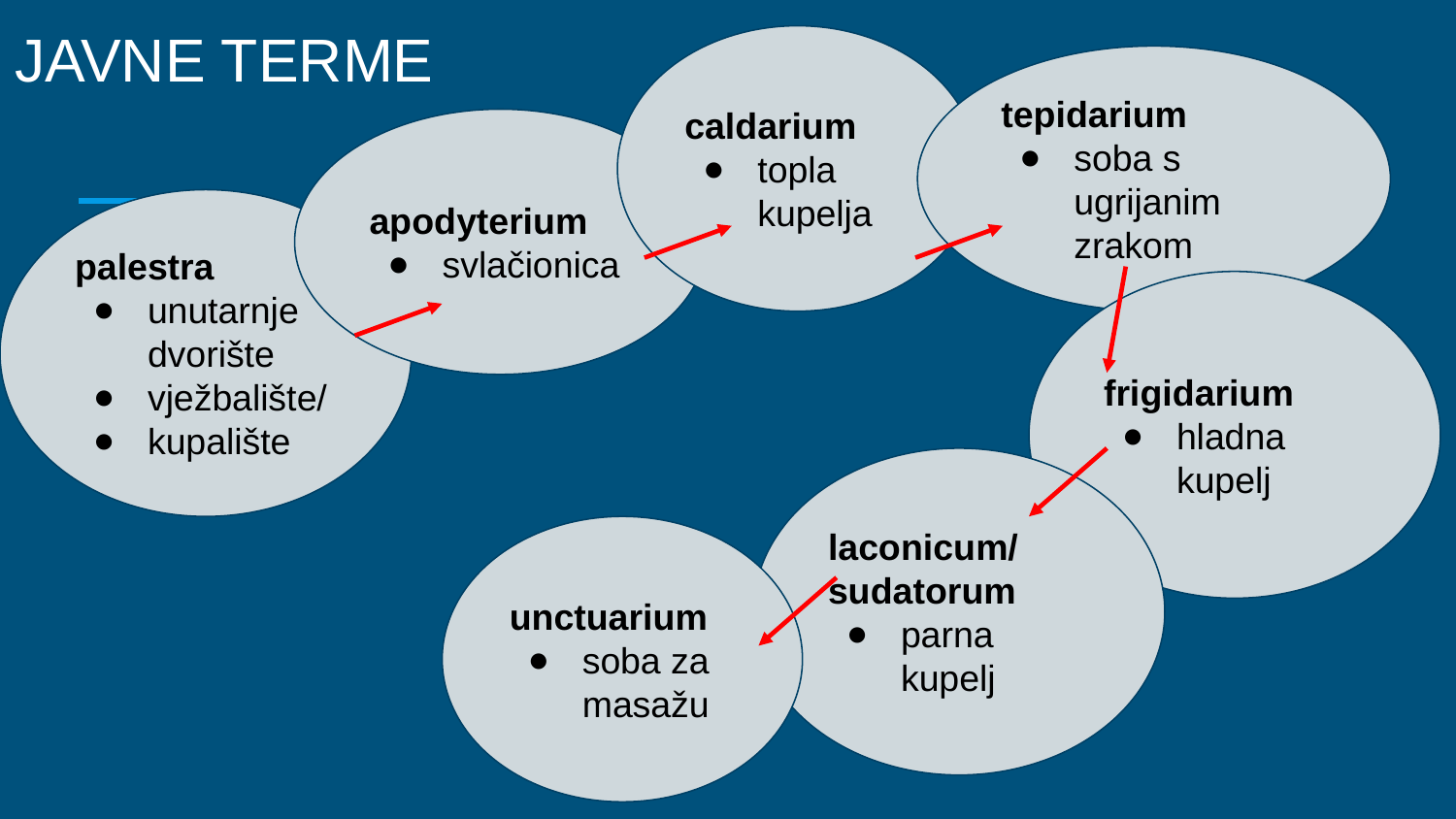

# JAVNE TERME
caldarium
topla kupelja
tepidarium
soba s ugrijanim zrakom
apodyterium
svlačionica
palestra
unutarnje dvorište
vježbalište/
kupalište
frigidarium
hladna kupelj
laconicum/
sudatorum
parna kupelj
unctuarium
soba za masažu